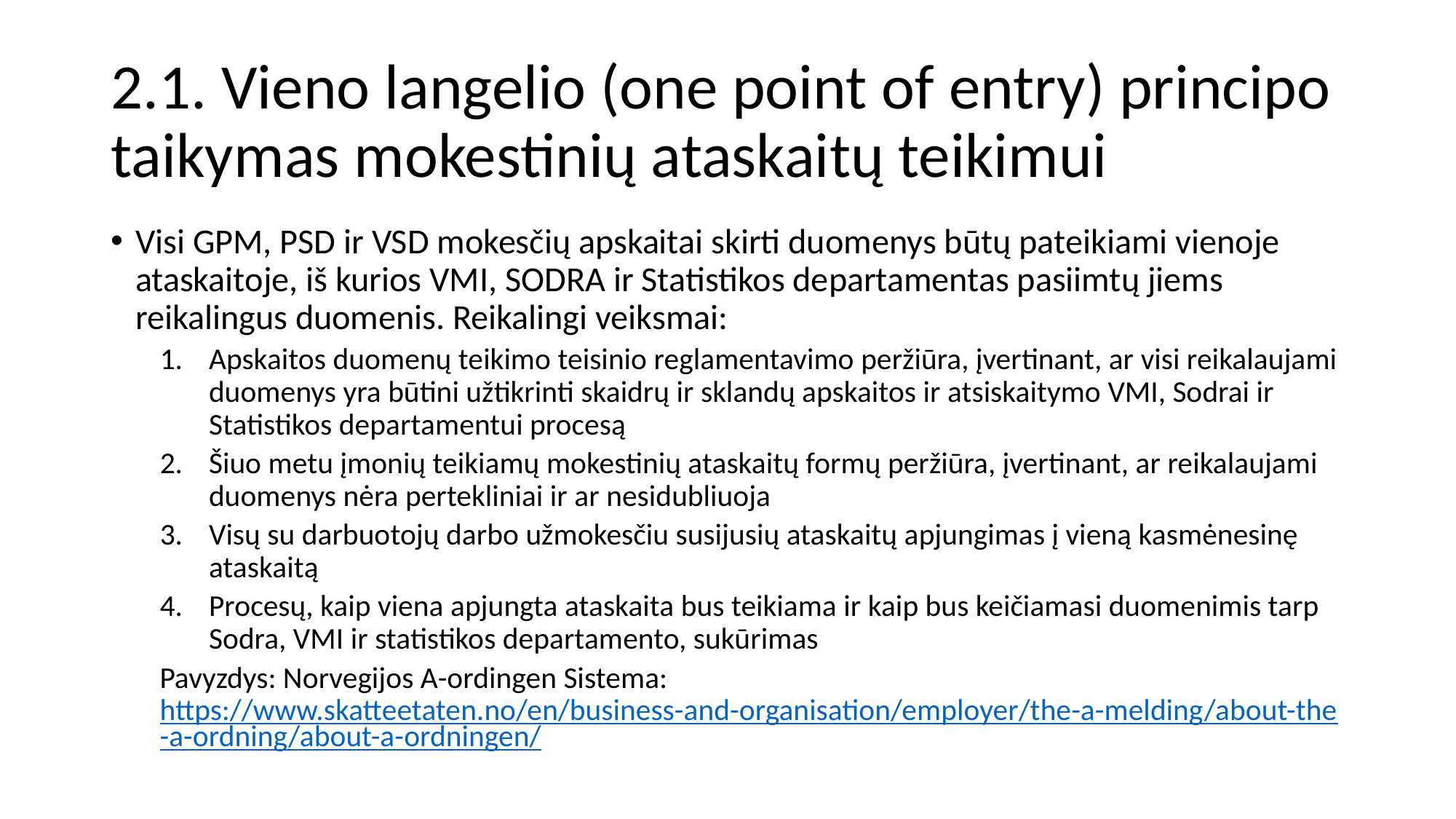

# 2.1. Vieno langelio (one point of entry) principo taikymas mokestinių ataskaitų teikimui
Visi GPM, PSD ir VSD mokesčių apskaitai skirti duomenys būtų pateikiami vienoje ataskaitoje, iš kurios VMI, SODRA ir Statistikos departamentas pasiimtų jiems reikalingus duomenis. Reikalingi veiksmai:
Apskaitos duomenų teikimo teisinio reglamentavimo peržiūra, įvertinant, ar visi reikalaujami duomenys yra būtini užtikrinti skaidrų ir sklandų apskaitos ir atsiskaitymo VMI, Sodrai ir Statistikos departamentui procesą
Šiuo metu įmonių teikiamų mokestinių ataskaitų formų peržiūra, įvertinant, ar reikalaujami duomenys nėra pertekliniai ir ar nesidubliuoja
Visų su darbuotojų darbo užmokesčiu susijusių ataskaitų apjungimas į vieną kasmėnesinę ataskaitą
Procesų, kaip viena apjungta ataskaita bus teikiama ir kaip bus keičiamasi duomenimis tarp Sodra, VMI ir statistikos departamento, sukūrimas
Pavyzdys: Norvegijos A-ordingen Sistema: https://www.skatteetaten.no/en/business-and-organisation/employer/the-a-melding/about-the-a-ordning/about-a-ordningen/